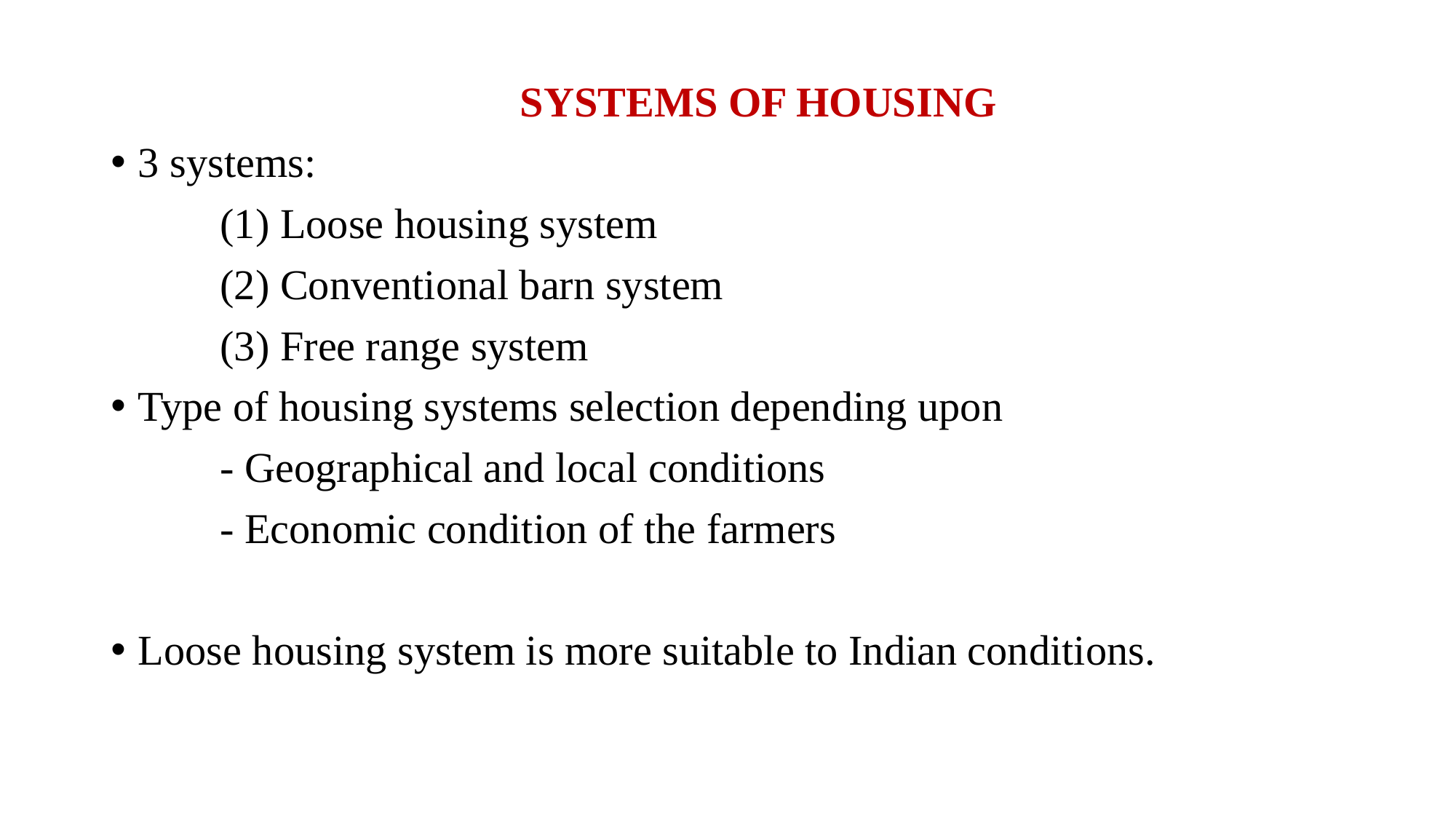

SYSTEMS OF HOUSING
3 systems:
	(1) Loose housing system
	(2) Conventional barn system
	(3) Free range system
Type of housing systems selection depending upon
	- Geographical and local conditions
	- Economic condition of the farmers

Loose housing system is more suitable to Indian conditions.